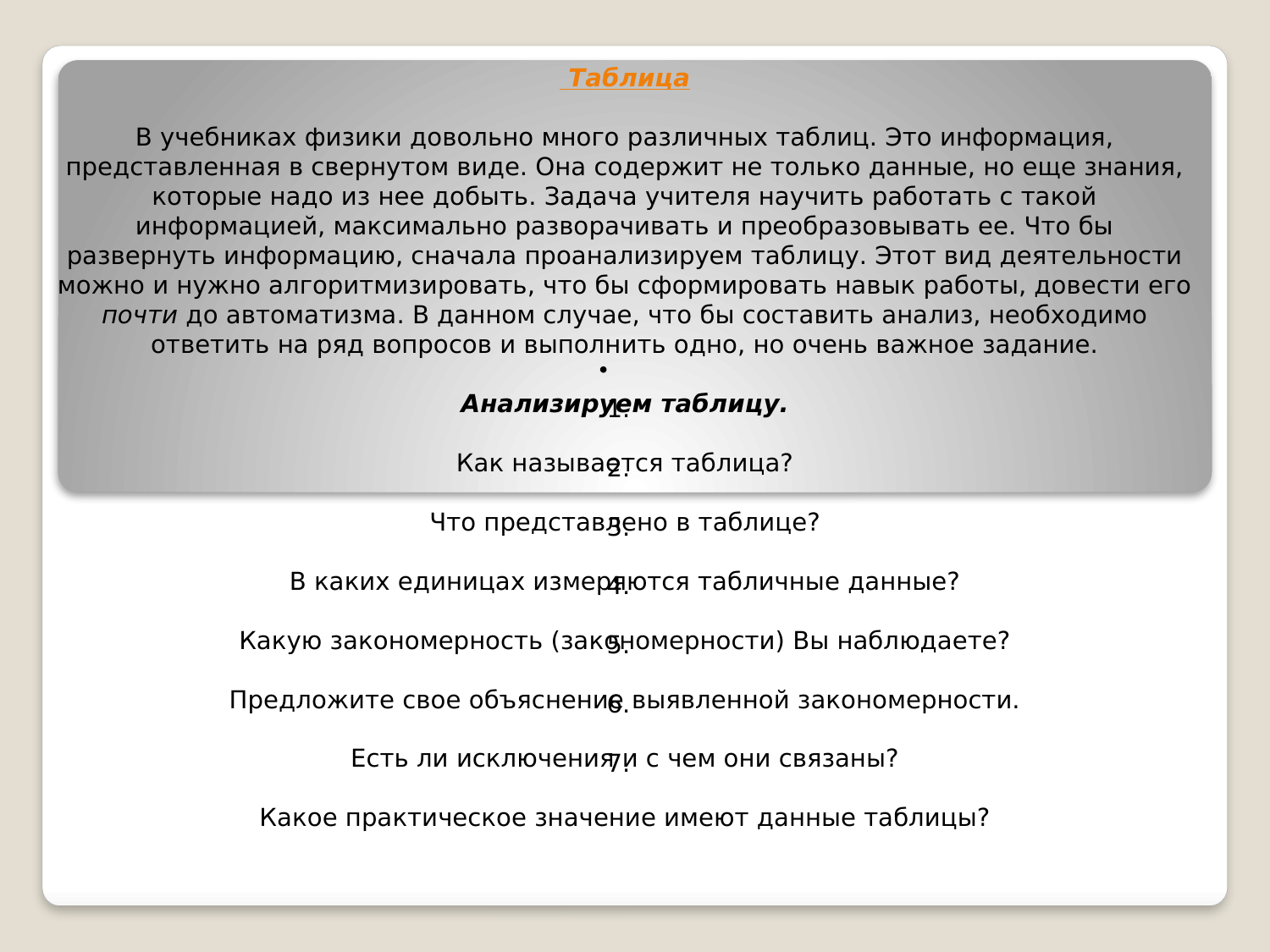

Таблица
В учебниках физики довольно много различных таблиц. Это информация, представленная в свернутом виде. Она содержит не только данные, но еще знания, которые надо из нее добыть. Задача учителя научить работать с такой информацией, максимально разворачивать и преобразовывать ее. Что бы развернуть информацию, сначала проанализируем таблицу. Этот вид деятельности можно и нужно алгоритмизировать, что бы сформировать навык работы, довести его почти до автоматизма. В данном случае, что бы составить анализ, необходимо ответить на ряд вопросов и выполнить одно, но очень важное задание.
Анализируем таблицу.
Как называется таблица?
Что представлено в таблице?
В каких единицах измеряются табличные данные?
Какую закономерность (закономерности) Вы наблюдаете?
Предложите свое объяснение выявленной закономерности.
Есть ли исключения и с чем они связаны?
Какое практическое значение имеют данные таблицы?